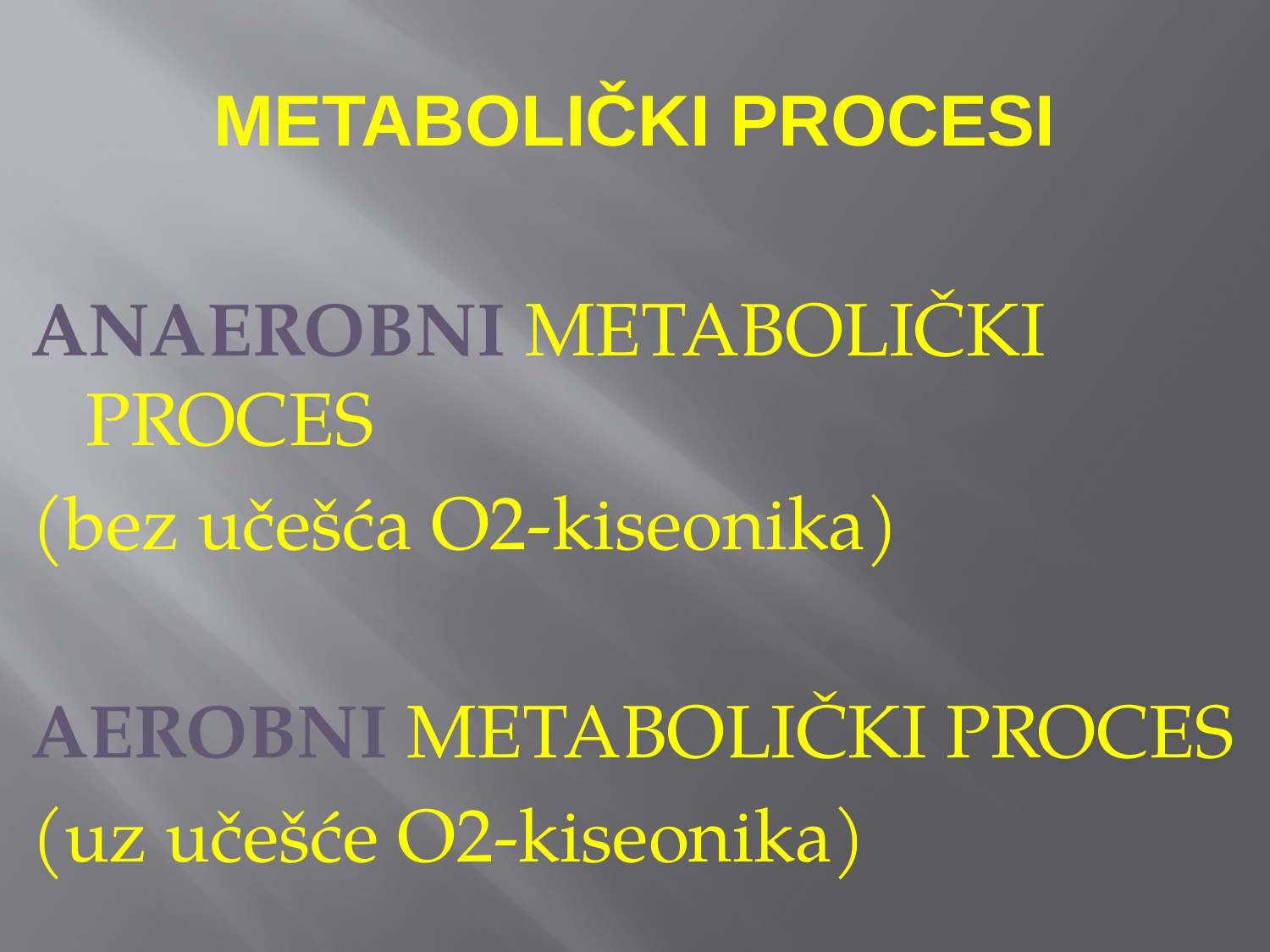

# METABOLIČKI PROCESI
ANAEROBNI METABOLIČKI PROCES
(bez učešća O2-kiseonika)

AEROBNI METABOLIČKI PROCES
(uz učešće O2-kiseonika)